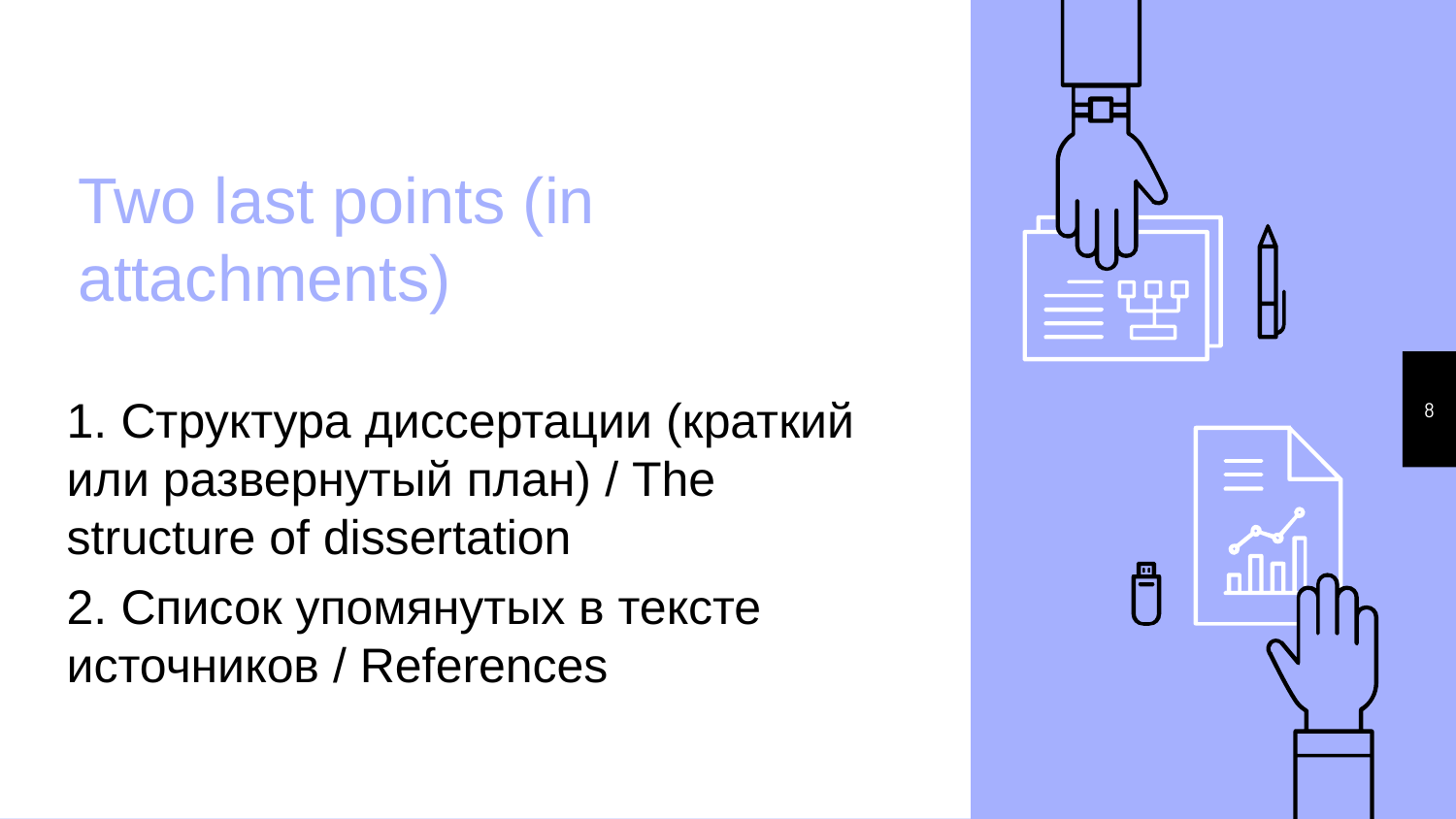

# Two last points (in attachments)
8
1. Структура диссертации (краткий или развернутый план) / The structure of dissertation
2. Список упомянутых в тексте источников / References